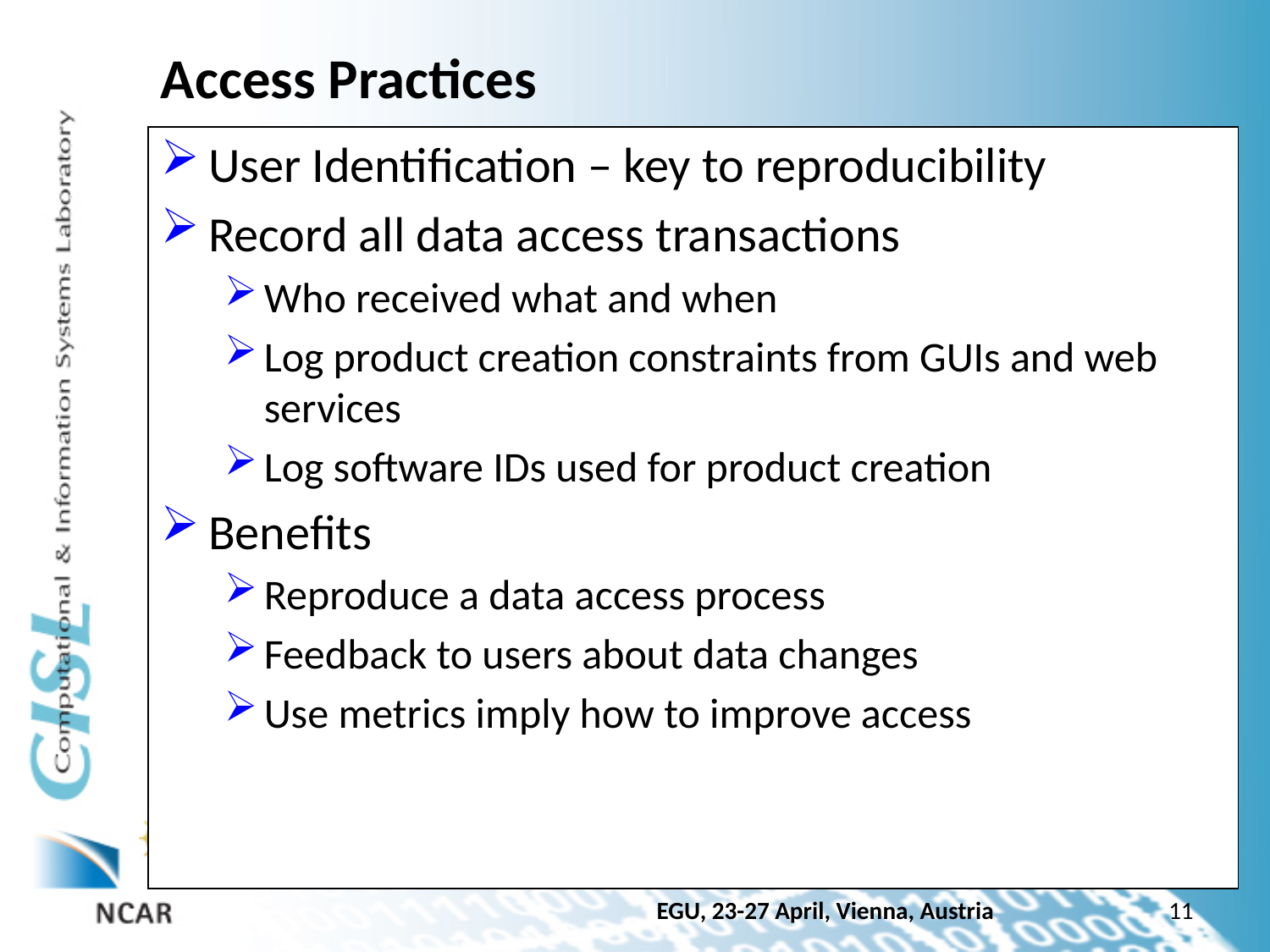

# Access Practices
User Identification – key to reproducibility
Record all data access transactions
Who received what and when
Log product creation constraints from GUIs and web services
Log software IDs used for product creation
Benefits
Reproduce a data access process
Feedback to users about data changes
Use metrics imply how to improve access

11
EGU, 23-27 April, Vienna, Austria